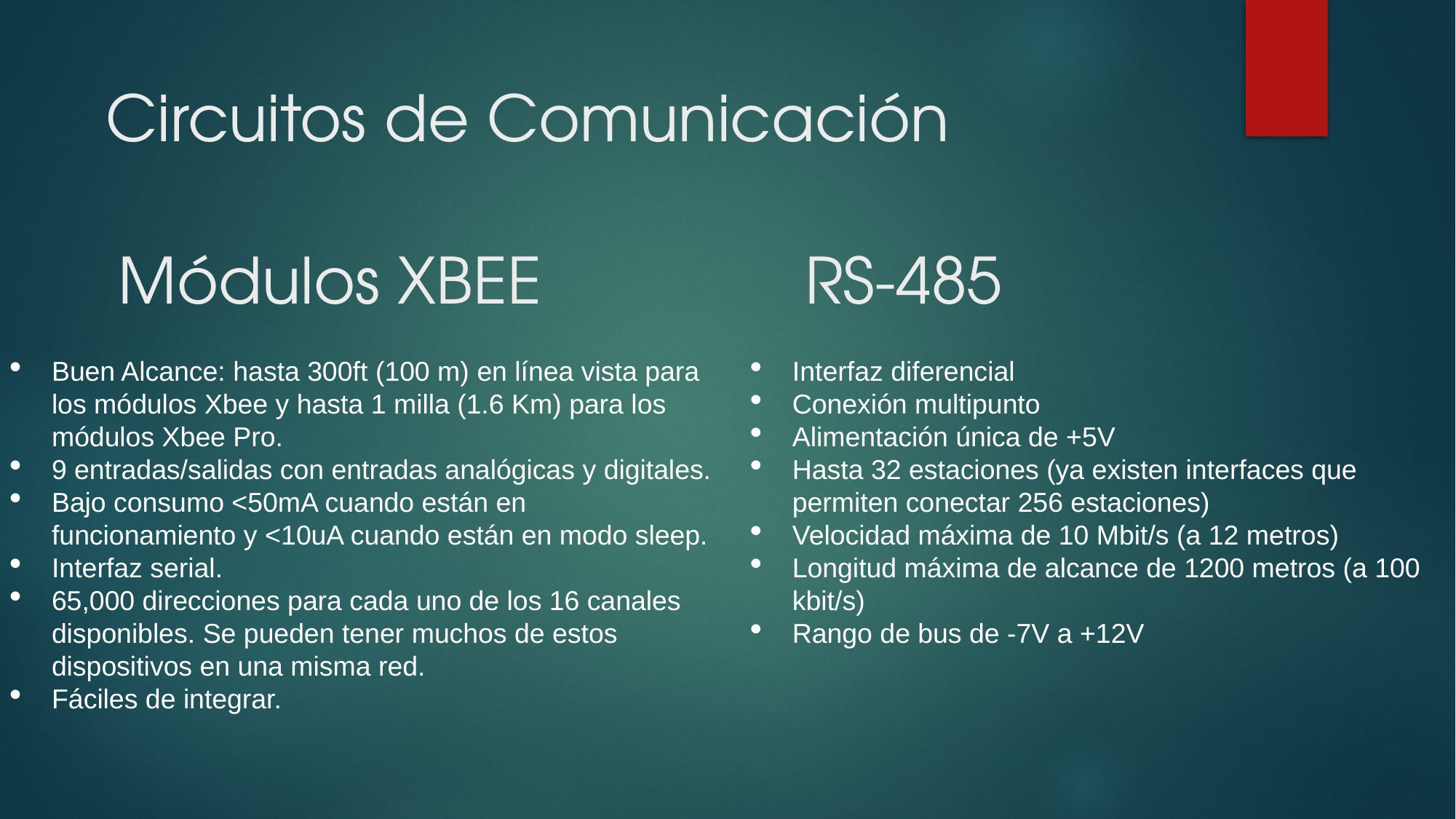

Circuitos de Comunicación
# Módulos XBEE
RS-485
Buen Alcance: hasta 300ft (100 m) en línea vista para los módulos Xbee y hasta 1 milla (1.6 Km) para los módulos Xbee Pro.
9 entradas/salidas con entradas analógicas y digitales.
Bajo consumo <50mA cuando están en funcionamiento y <10uA cuando están en modo sleep.
Interfaz serial.
65,000 direcciones para cada uno de los 16 canales disponibles. Se pueden tener muchos de estos dispositivos en una misma red.
Fáciles de integrar.
Interfaz diferencial
Conexión multipunto
Alimentación única de +5V
Hasta 32 estaciones (ya existen interfaces que permiten conectar 256 estaciones)
Velocidad máxima de 10 Mbit/s (a 12 metros)
Longitud máxima de alcance de 1200 metros (a 100 kbit/s)
Rango de bus de -7V a +12V